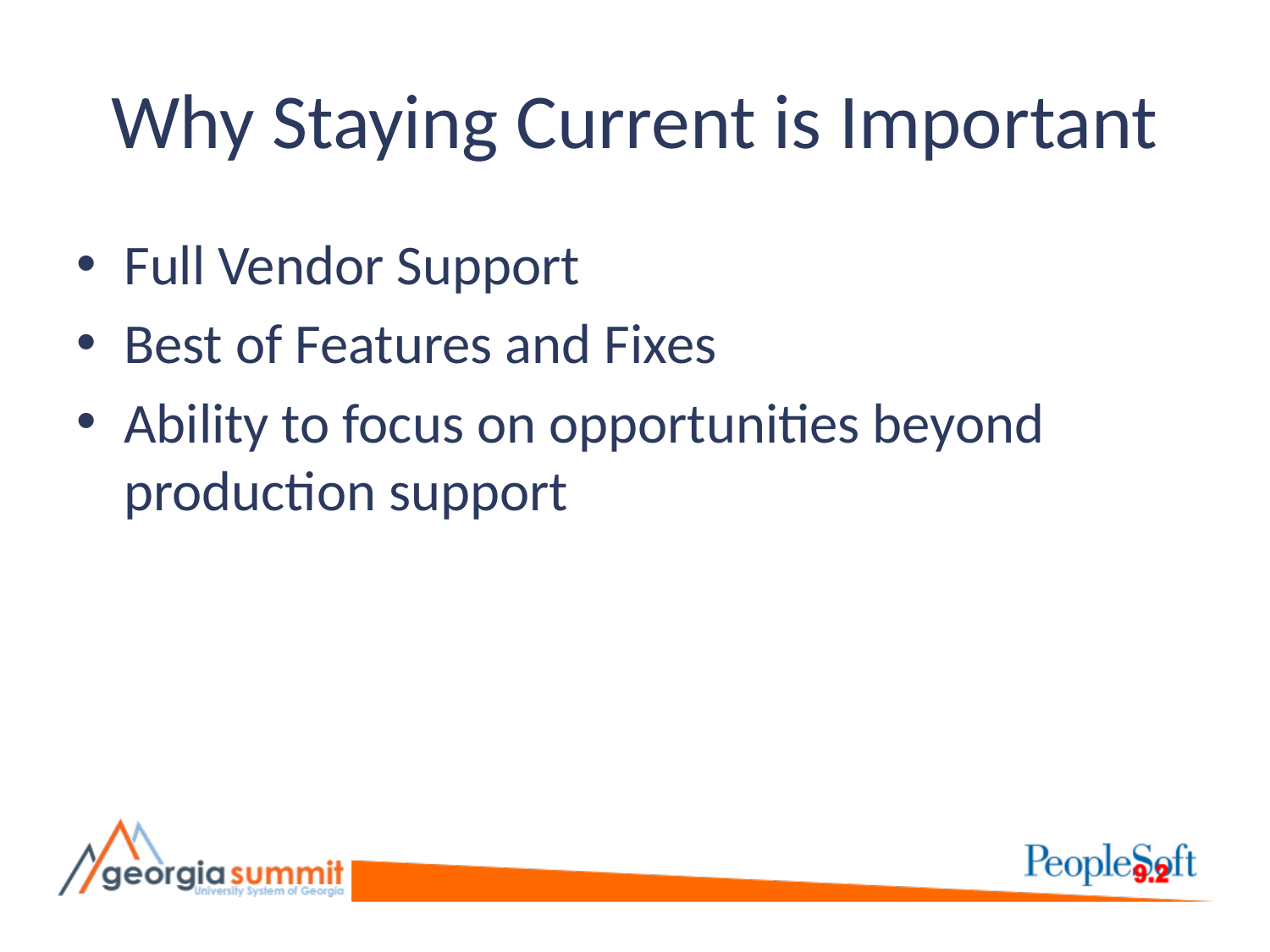

# Why Staying Current is Important
Full Vendor Support
Best of Features and Fixes
Ability to focus on opportunities beyond production support